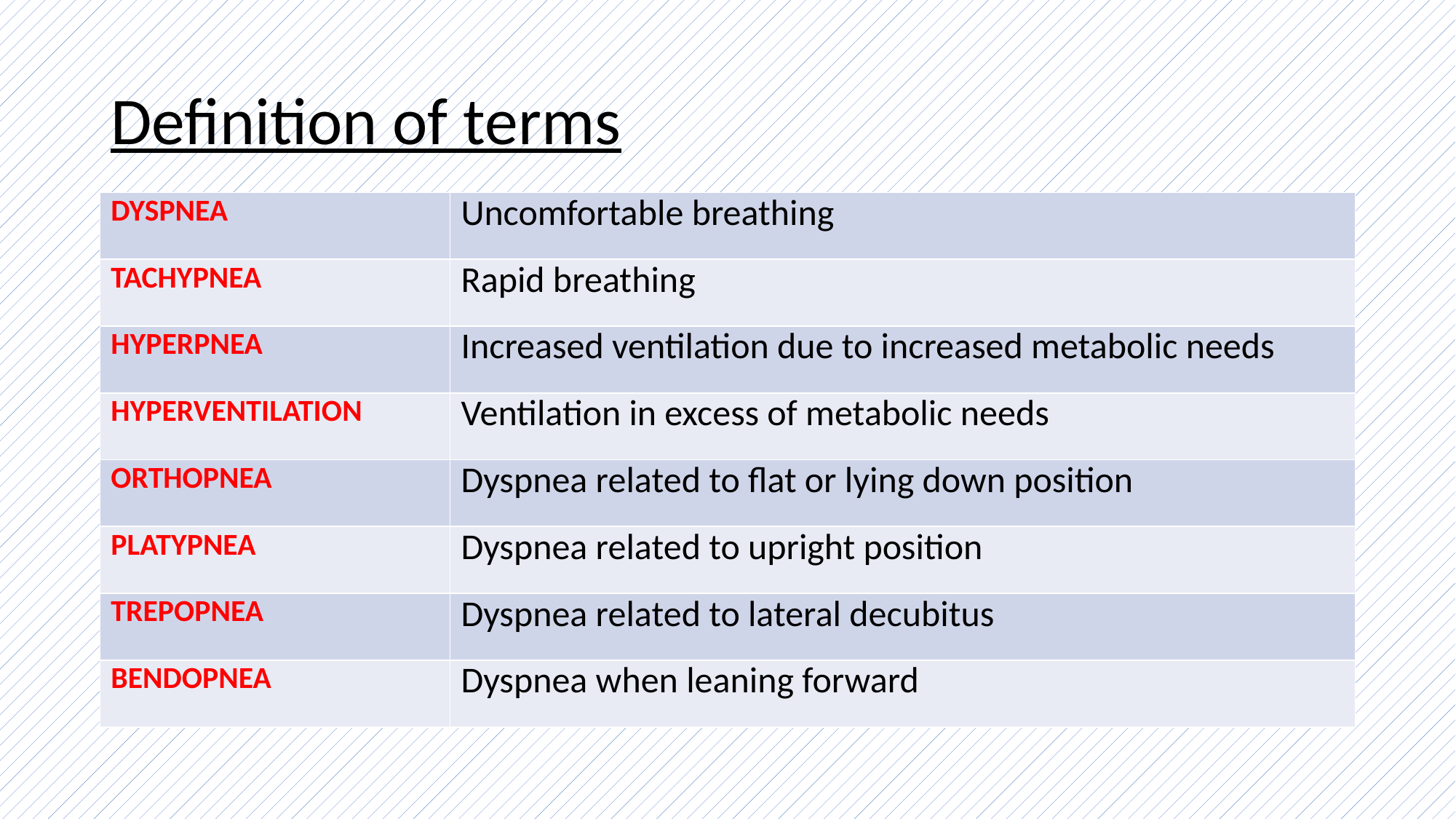

# Definition of terms
| DYSPNEA | Uncomfortable breathing |
| --- | --- |
| TACHYPNEA | Rapid breathing |
| HYPERPNEA | Increased ventilation due to increased metabolic needs |
| HYPERVENTILATION | Ventilation in excess of metabolic needs |
| ORTHOPNEA | Dyspnea related to flat or lying down position |
| PLATYPNEA | Dyspnea related to upright position |
| TREPOPNEA | Dyspnea related to lateral decubitus |
| BENDOPNEA | Dyspnea when leaning forward |